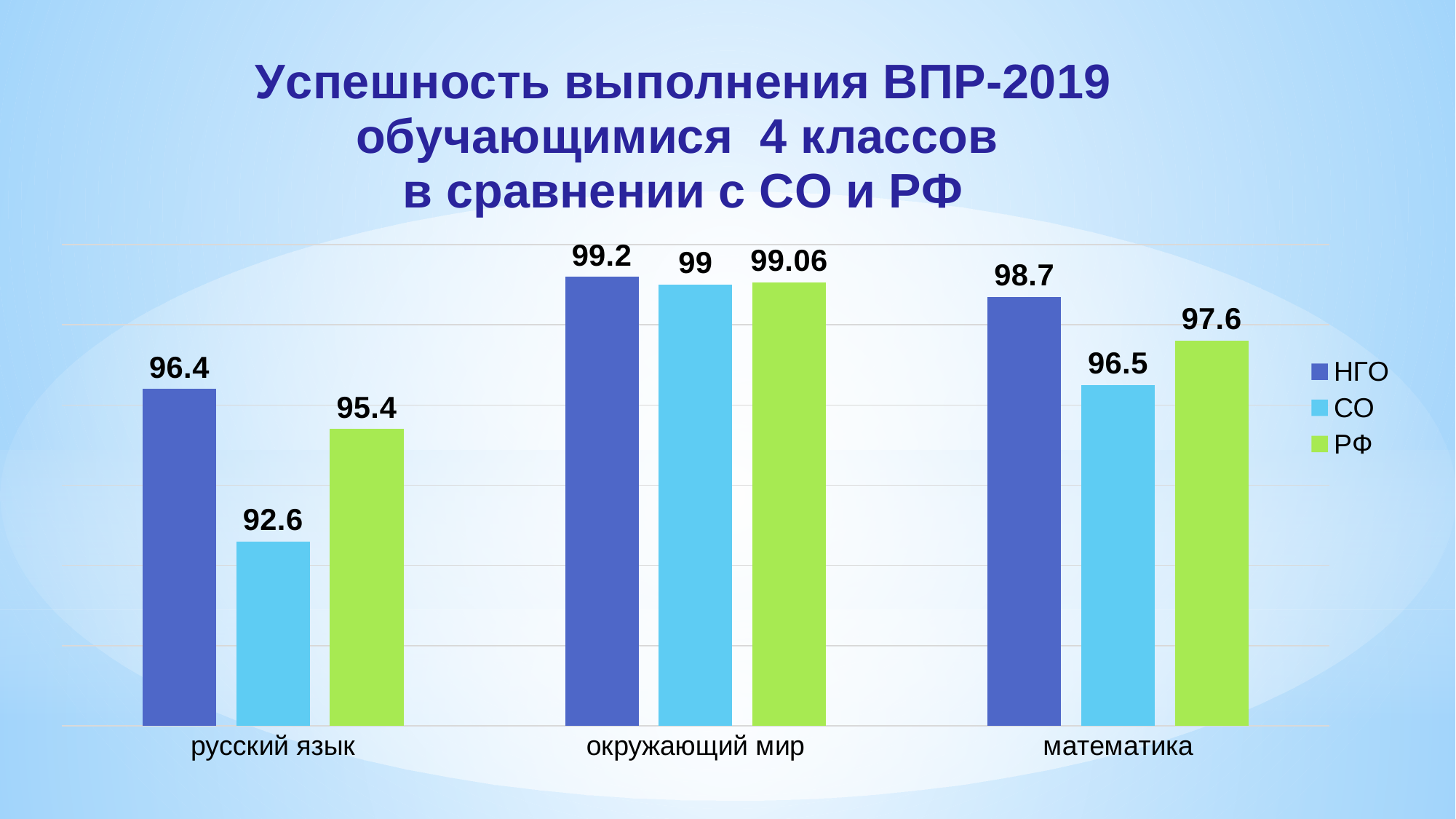

### Chart: Успешность выполнения ВПР-2019 обучающимися  4 классов
в сравнении с СО и РФ

| Category | НГО | СО | РФ |
|---|---|---|---|
| русский язык | 96.4 | 92.6 | 95.4 |
| окружающий мир | 99.2 | 99.0 | 99.06 |
| математика | 98.7 | 96.5 | 97.6 |